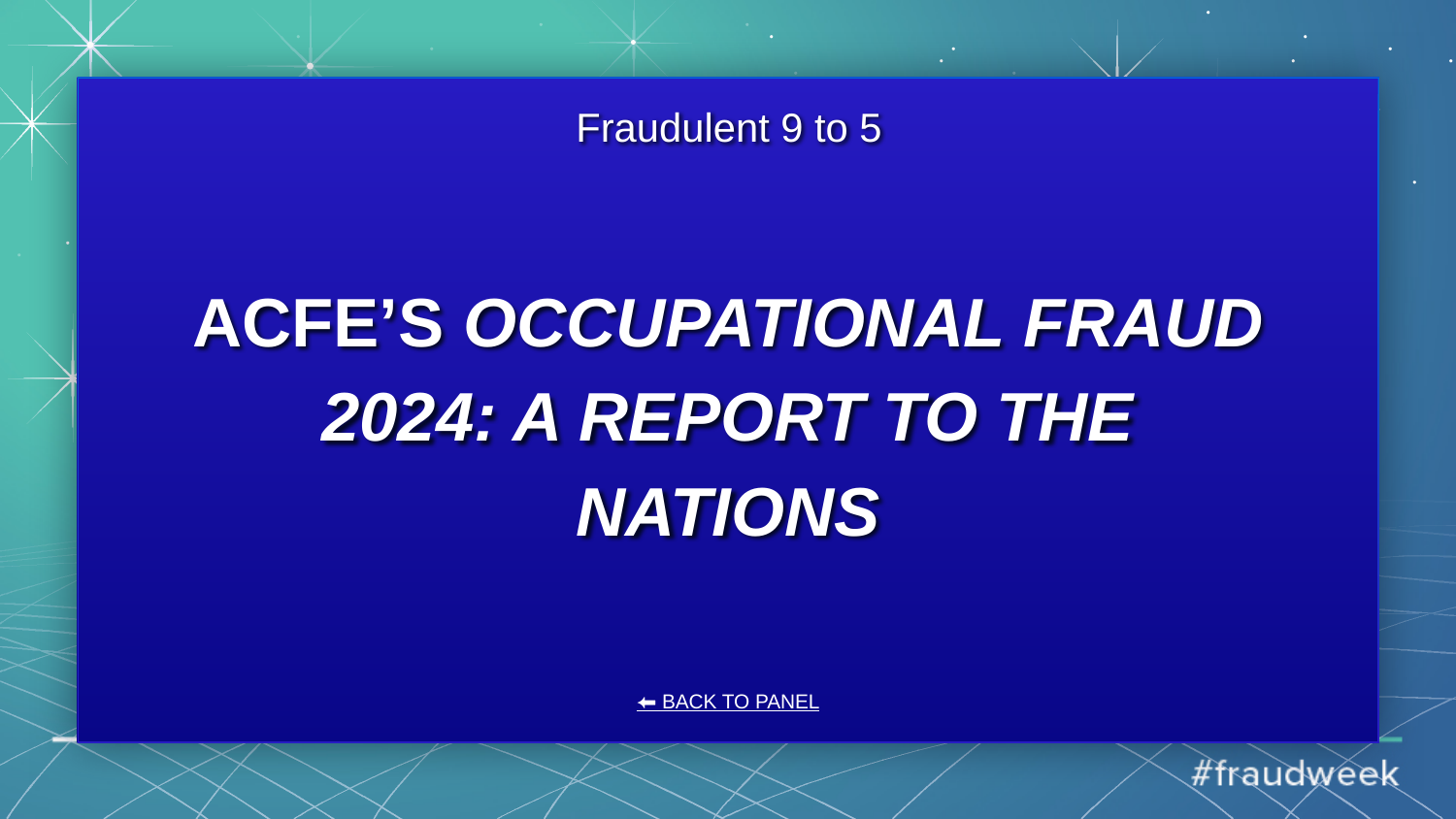

Fraudulent 9 to 5
# ACFE’S OCCUPATIONAL FRAUD 2024: A REPORT TO THE NATIONS